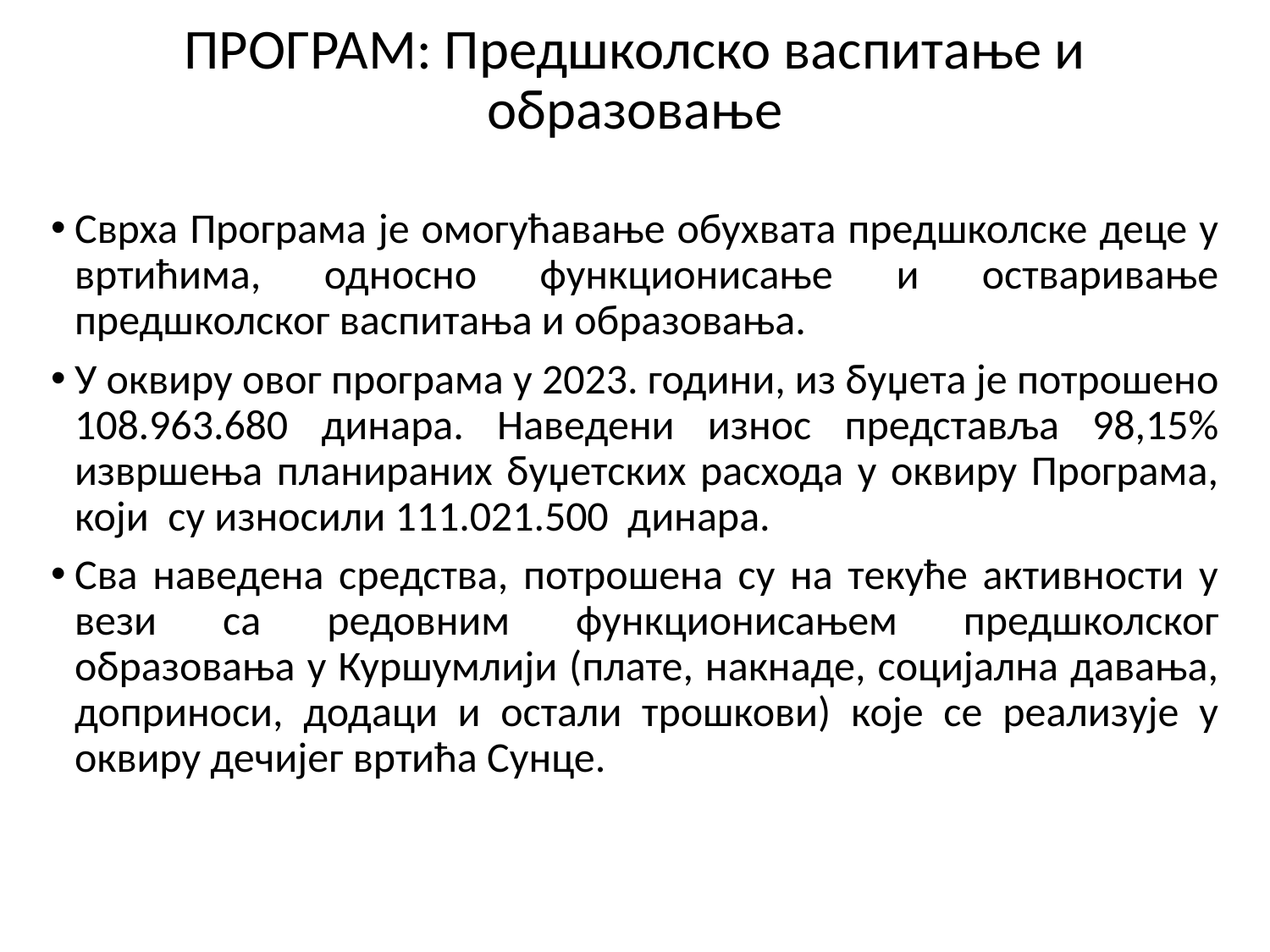

# ПРОГРАМ: Предшколско васпитање и образовање

Сврха Програмa је омогућавање обухвата предшколске деце у вртићима, односно функционисање и остваривање предшколског васпитања и образовања.
У оквиру овог програма у 2023. години, из буџета је потрошено 108.963.680 динара. Наведени износ представља 98,15% извршења планираних буџетских расхода у оквиру Програма, који  су износили 111.021.500  динара.
Сва наведена средства, потрошена су на текуће активности у вези са редовним функционисањем предшколског образовања у Куршумлији (плате, накнаде, социјална давања, доприноси, додаци и остали трошкови) које се реализује у оквиру дечијег вртића Сунце.